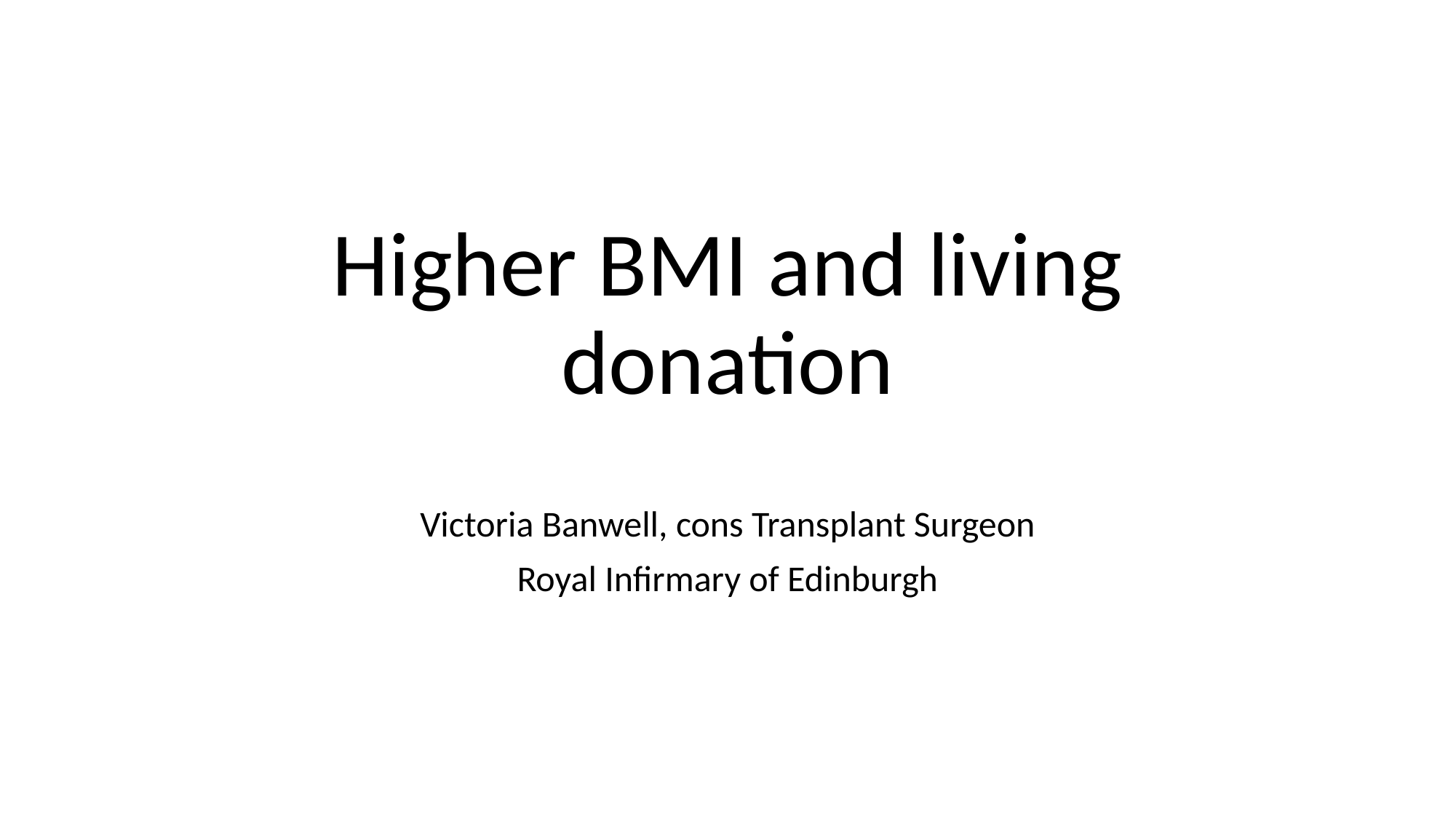

# Higher BMI and living donation
Victoria Banwell, cons Transplant Surgeon
Royal Infirmary of Edinburgh